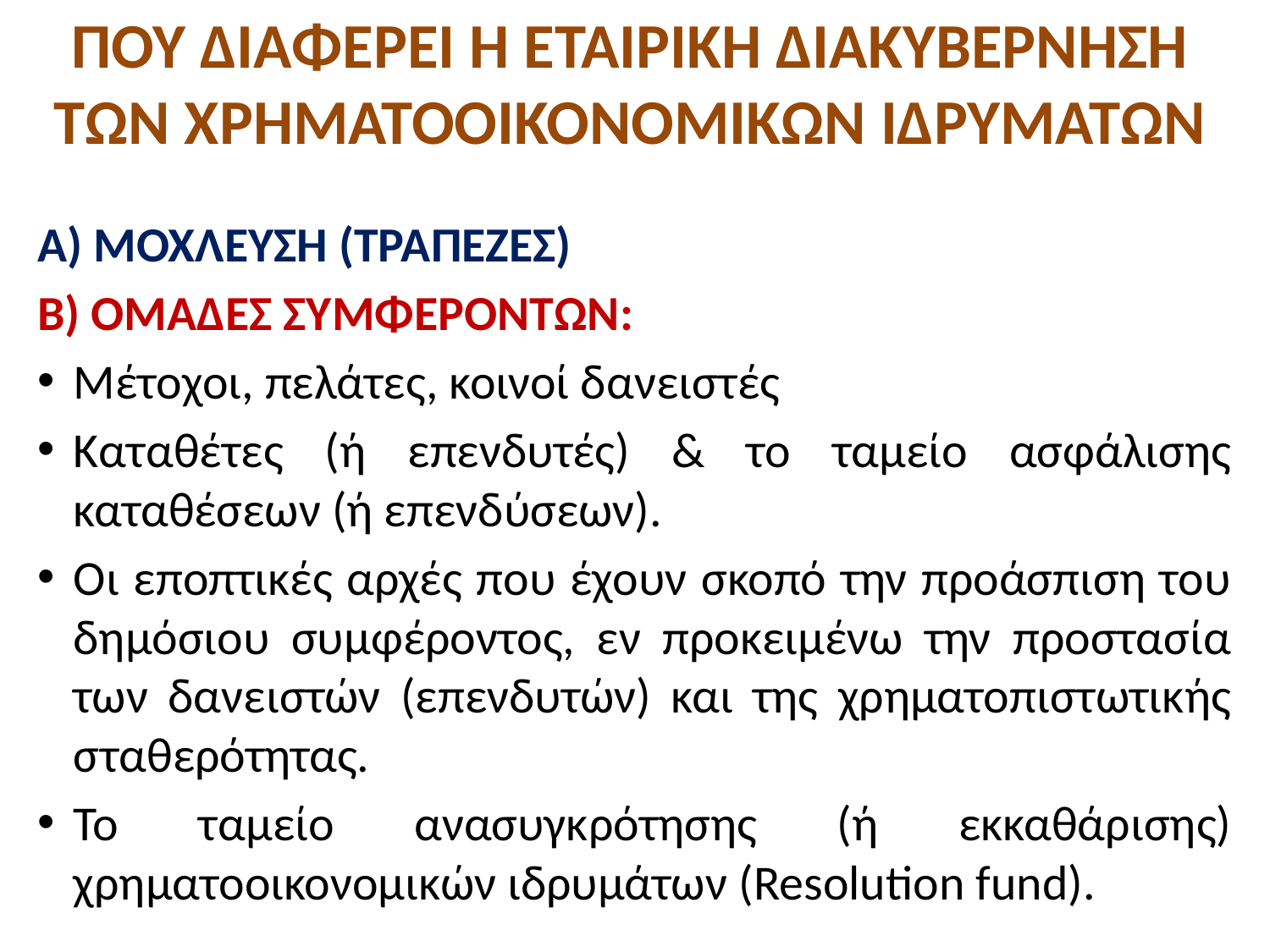

# ΠΟΥ ΔΙΑΦΕΡΕΙ Η ΕΤΑΙΡΙΚΗ ΔΙΑΚΥΒΕΡΝΗΣΗ ΤΩΝ ΧΡΗΜΑΤΟΟΙΚΟΝΟΜΙΚΩΝ ΙΔΡΥΜΑΤΩΝ
Α) ΜΟΧΛΕΥΣΗ (ΤΡΑΠΕΖΕΣ)
Β) ΟΜΑΔΕΣ ΣΥΜΦΕΡΟΝΤΩΝ:
Μέτοχοι, πελάτες, κοινοί δανειστές
Καταθέτες (ή επενδυτές) & το ταμείο ασφάλισης καταθέσεων (ή επενδύσεων).
Οι εποπτικές αρχές που έχουν σκοπό την προάσπιση του δημόσιου συμφέροντος, εν προκειμένω την προστασία των δανειστών (επενδυτών) και της χρηματοπιστωτικής σταθερότητας.
Το ταμείο ανασυγκρότησης (ή εκκαθάρισης) χρηματοοικονομικών ιδρυμάτων (Resolution fund).